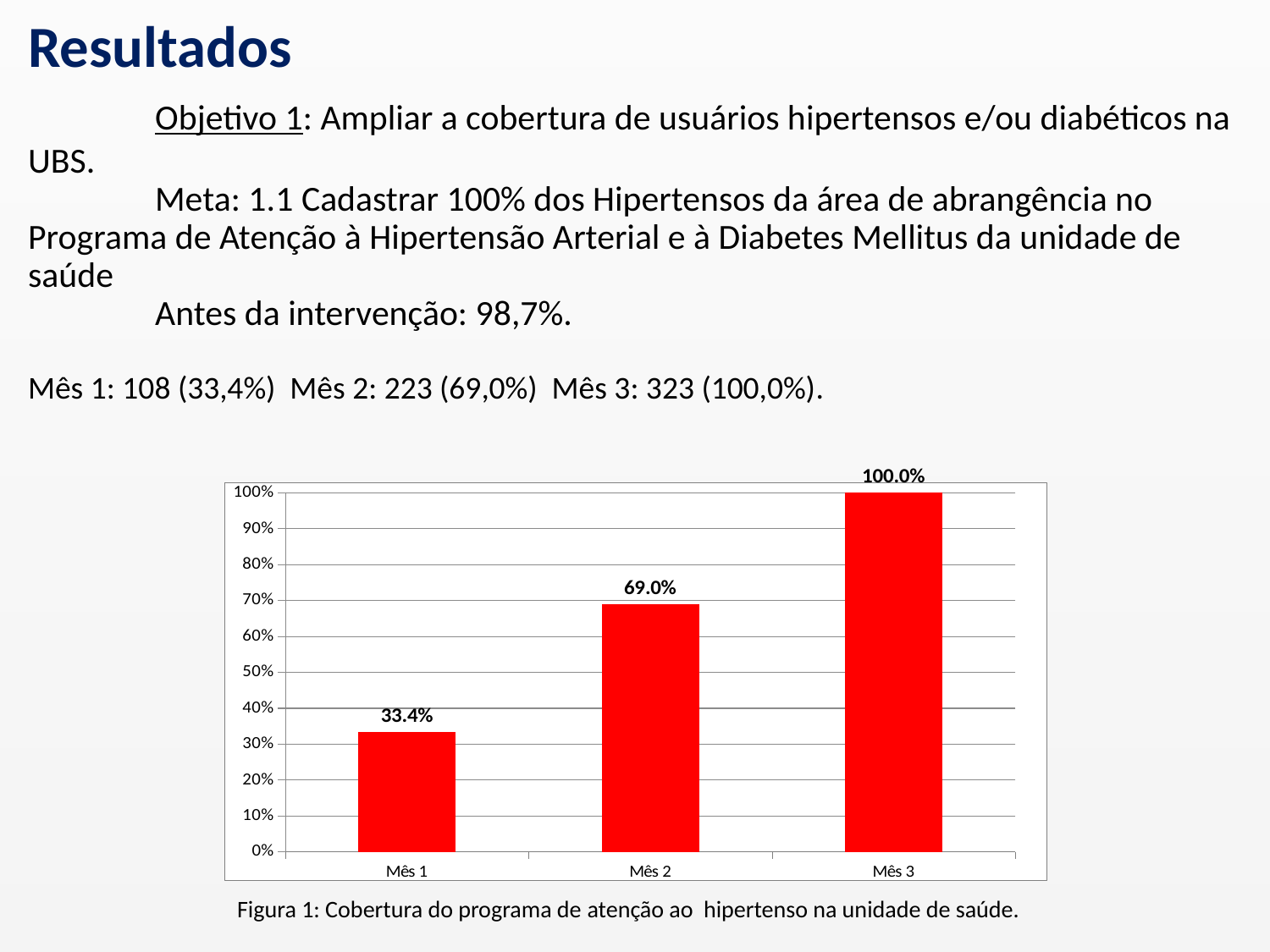

# Resultados Objetivo 1: Ampliar a cobertura de usuários hipertensos e/ou diabéticos na UBS. Meta: 1.1 Cadastrar 100% dos Hipertensos da área de abrangência no Programa de Atenção à Hipertensão Arterial e à Diabetes Mellitus da unidade de saúde Antes da intervenção: 98,7%. Mês 1: 108 (33,4%)  Mês 2: 223 (69,0%)  Mês 3: 323 (100,0%).

### Chart

| Category | Cobertura do Programa de Atenção à  Hipertensão Arterial Sistêmica na unidade de saúde |
|---|---|
| Mês 1 | 0.33436532507739936 |
| Mês 2 | 0.6904024767801857 |
| Mês 3 | 1.0 |

Figura 1: Cobertura do programa de atenção ao  hipertenso na unidade de saúde.